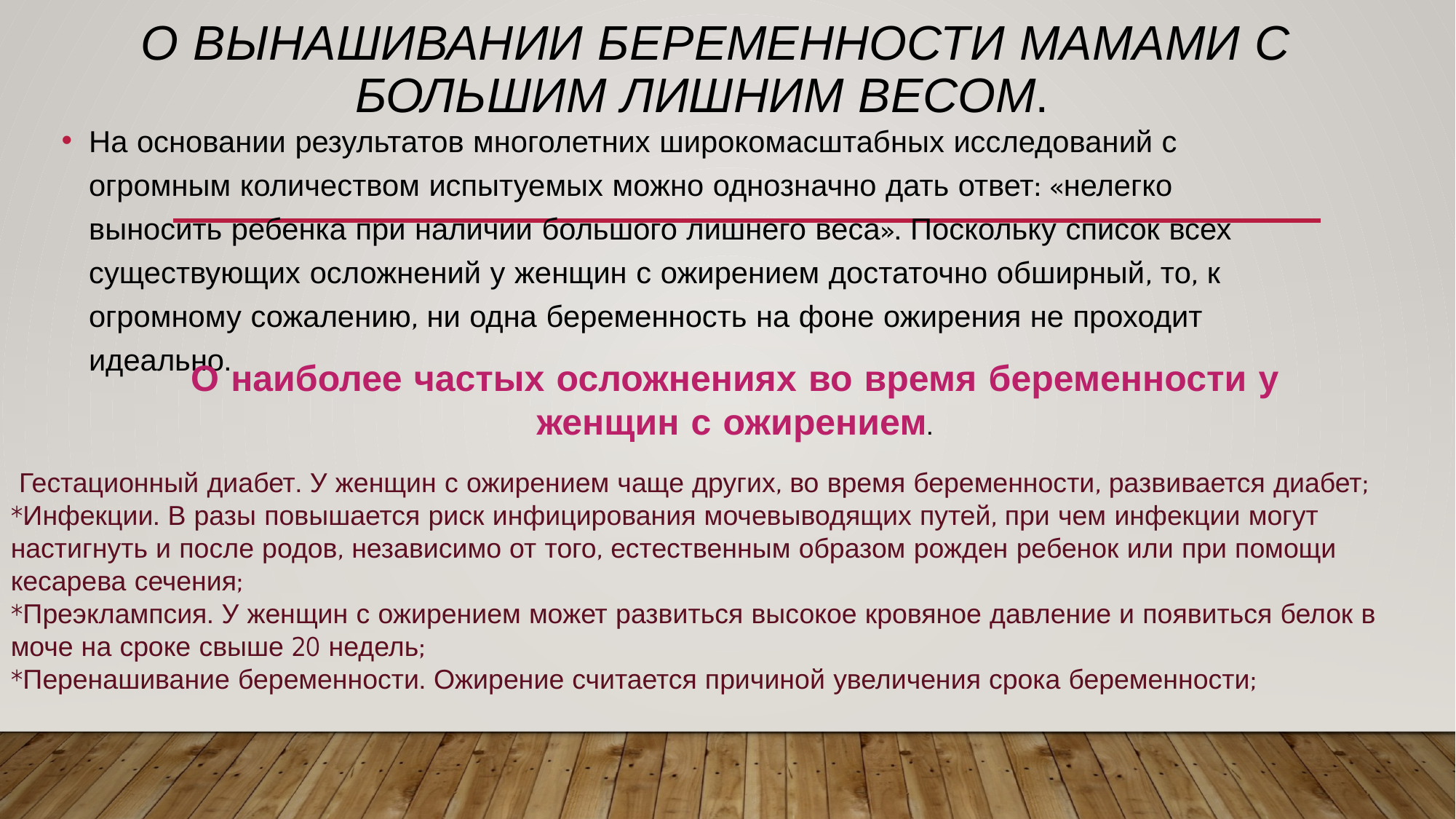

# О вынашивании беременности мамами с большим лишним весом.
На основании результатов многолетних широкомасштабных исследований с огромным количеством испытуемых можно однозначно дать ответ: «нелегко выносить ребенка при наличии большого лишнего веса». Поскольку список всех существующих осложнений у женщин с ожирением достаточно обширный, то, к огромному сожалению, ни одна беременность на фоне ожирения не проходит идеально.
О наиболее частых осложнениях во время беременности у женщин с ожирением.
 Гестационный диабет. У женщин с ожирением чаще других, во время беременности, развивается диабет;
*Инфекции. В разы повышается риск инфицирования мочевыводящих путей, при чем инфекции могут настигнуть и после родов, независимо от того, естественным образом рожден ребенок или при помощи кесарева сечения;
*Преэклампсия. У женщин с ожирением может развиться высокое кровяное давление и появиться белок в моче на сроке свыше 20 недель;
*Перенашивание беременности. Ожирение считается причиной увеличения срока беременности;